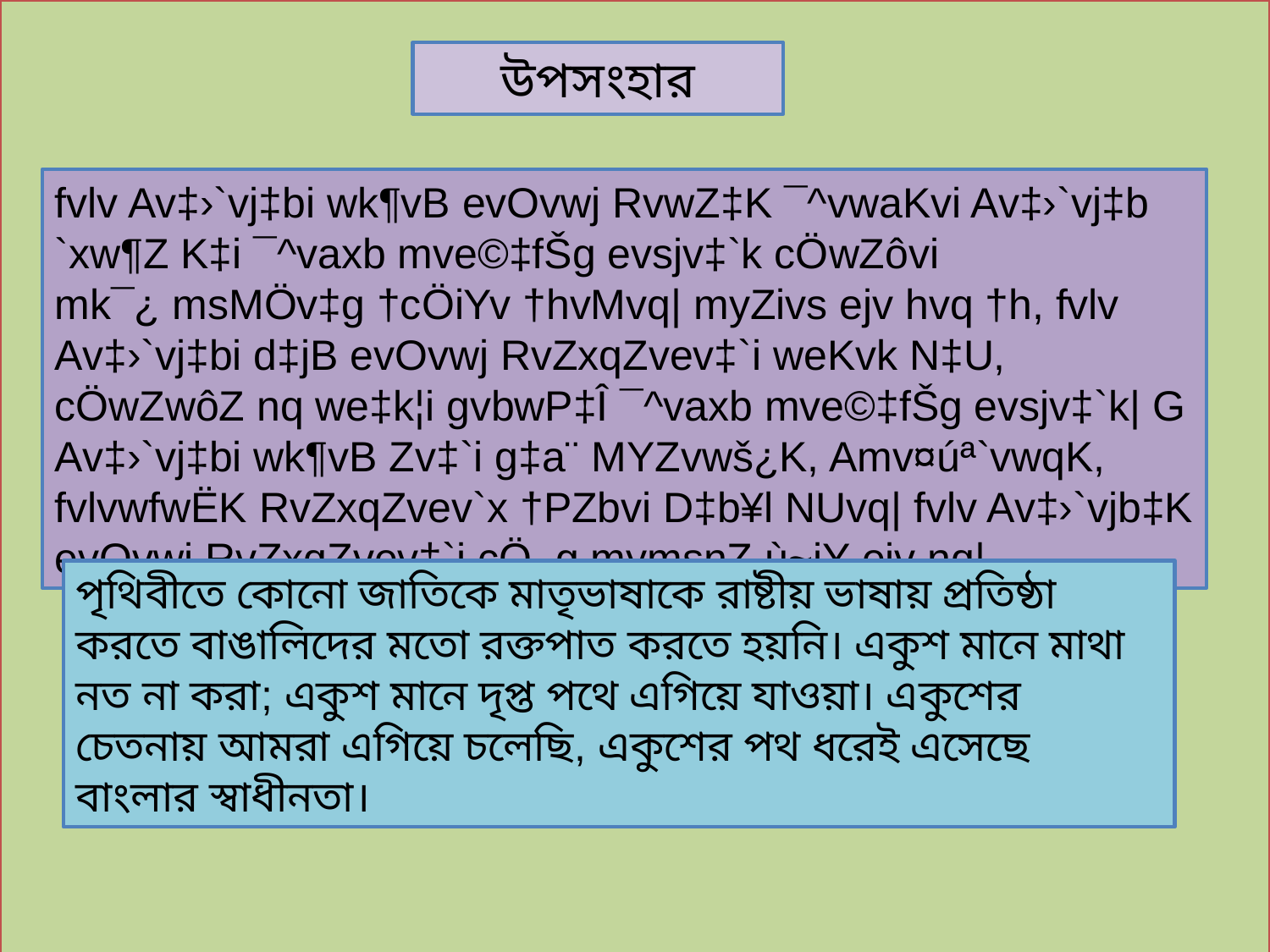

উপসংহার
fvlv Av‡›`vj‡bi wk¶vB evOvwj RvwZ‡K ¯^vwaKvi Av‡›`vj‡b `xw¶Z K‡i ¯^vaxb mve©‡fŠg evsjv‡`k cÖwZôvi mk¯¿ msMÖv‡g †cÖiYv †hvMvq| myZivs ejv hvq †h, fvlv Av‡›`vj‡bi d‡jB evOvwj RvZxqZvev‡`i weKvk N‡U, cÖwZwôZ nq we‡k¦i gvbwP‡Î ¯^vaxb mve©‡fŠg evsjv‡`k| G Av‡›`vj‡bi wk¶vB Zv‡`i g‡a¨ MYZvwš¿K, Amv¤úª`vwqK, fvlvwfwËK RvZxqZvev`x †PZbvi D‡b¥l NUvq| fvlv Av‡›`vjb‡K evOvwj RvZxqZvev‡`i cÖ_g mymsnZ ù~iY ejv nq|
পৃথিবীতে কোনো জাতিকে মাতৃভাষাকে রাষ্টীয় ভাষায় প্রতিষ্ঠা করতে বাঙালিদের মতো রক্তপাত করতে হয়নি। একুশ মানে মাথা নত না করা; একুশ মানে দৃপ্ত পথে এগিয়ে যাওয়া। একুশের চেতনায় আমরা এগিয়ে চলেছি, একুশের পথ ধরেই এসেছে বাংলার স্বাধীনতা।